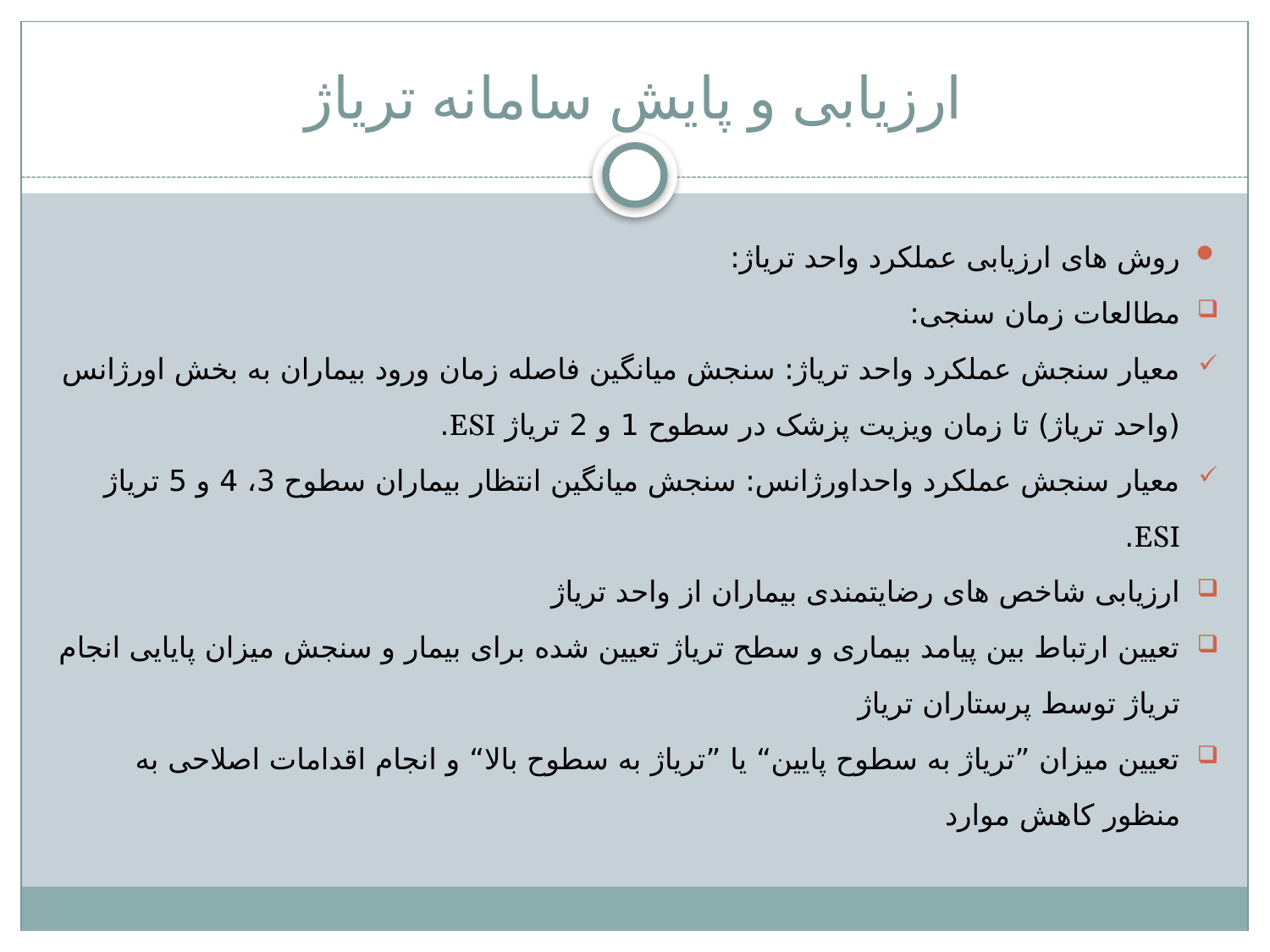

# ارزیابی و پایش سامانه تریاژ
روش های ارزیابی عملکرد واحد تریاژ:
مطالعات زمان سنجی:
معیار سنجش عملکرد واحد تریاژ: سنجش میانگین فاصله زمان ورود بیماران به بخش اورژانس (واحد تریاژ) تا زمان ویزیت پزشک در سطوح 1 و 2 تریاژ ESI.
معیار سنجش عملکرد واحداورژانس: سنجش میانگین انتظار بیماران سطوح 3، 4 و 5 تریاژ ESI.
ارزیابی شاخص های رضایتمندی بیماران از واحد تریاژ
تعیین ارتباط بین پیامد بیماری و سطح تریاژ تعیین شده برای بیمار و سنجش میزان پایایی انجام تریاژ توسط پرستاران تریاژ
تعیین میزان ”تریاژ به سطوح پایین“ یا ”تریاژ به سطوح بالا“ و انجام اقدامات اصلاحی به منظور کاهش موارد